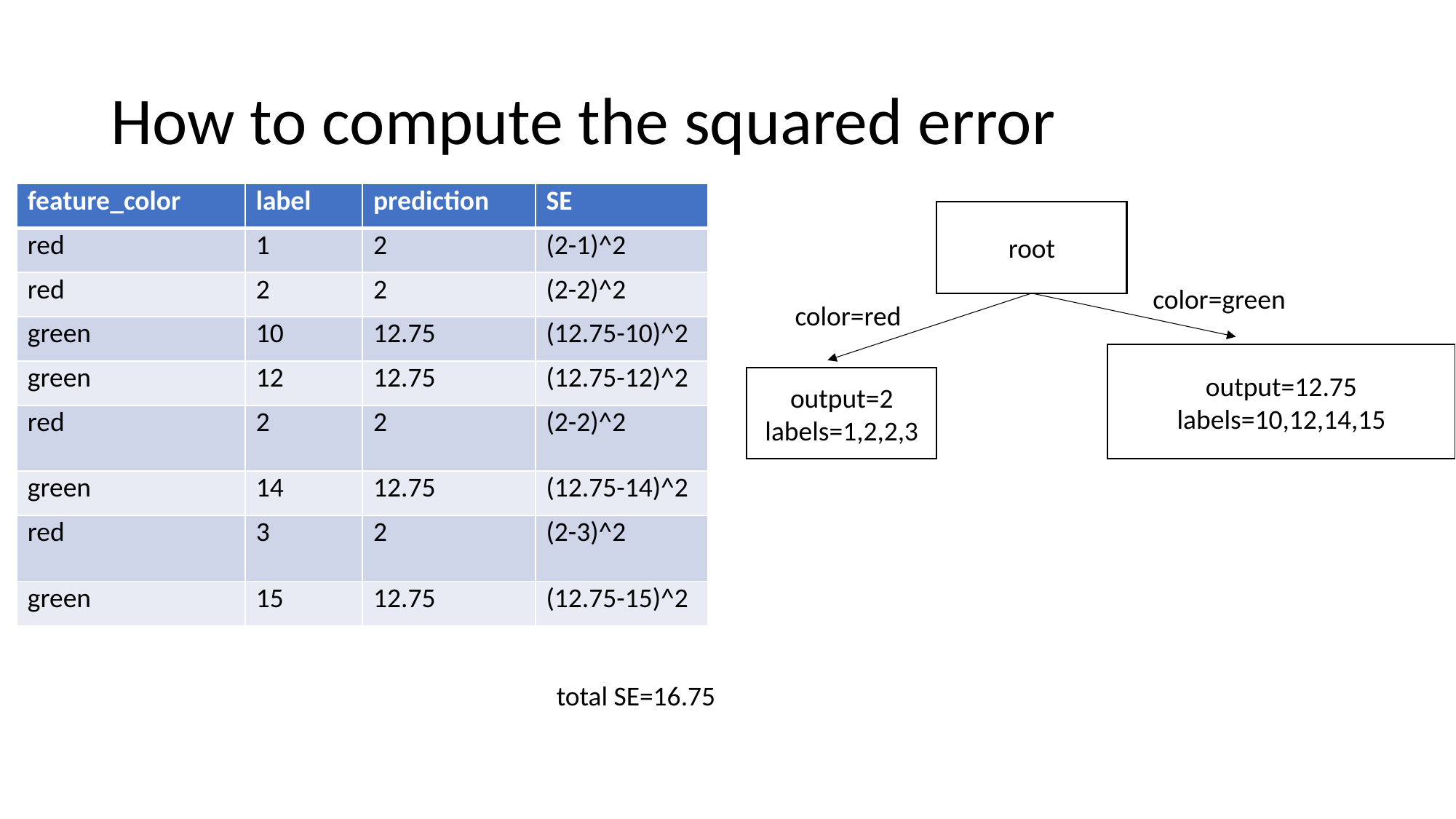

# How to compute the squared error
| feature\_color | label | prediction | SE |
| --- | --- | --- | --- |
| red | 1 | 2 | (2-1)^2 |
| red | 2 | 2 | (2-2)^2 |
| green | 10 | 12.75 | (12.75-10)^2 |
| green | 12 | 12.75 | (12.75-12)^2 |
| red | 2 | 2 | (2-2)^2 |
| green | 14 | 12.75 | (12.75-14)^2 |
| red | 3 | 2 | (2-3)^2 |
| green | 15 | 12.75 | (12.75-15)^2 |
root
color=green
color=red
output=12.75
labels=10,12,14,15
output=2
labels=1,2,2,3
total SE=16.75